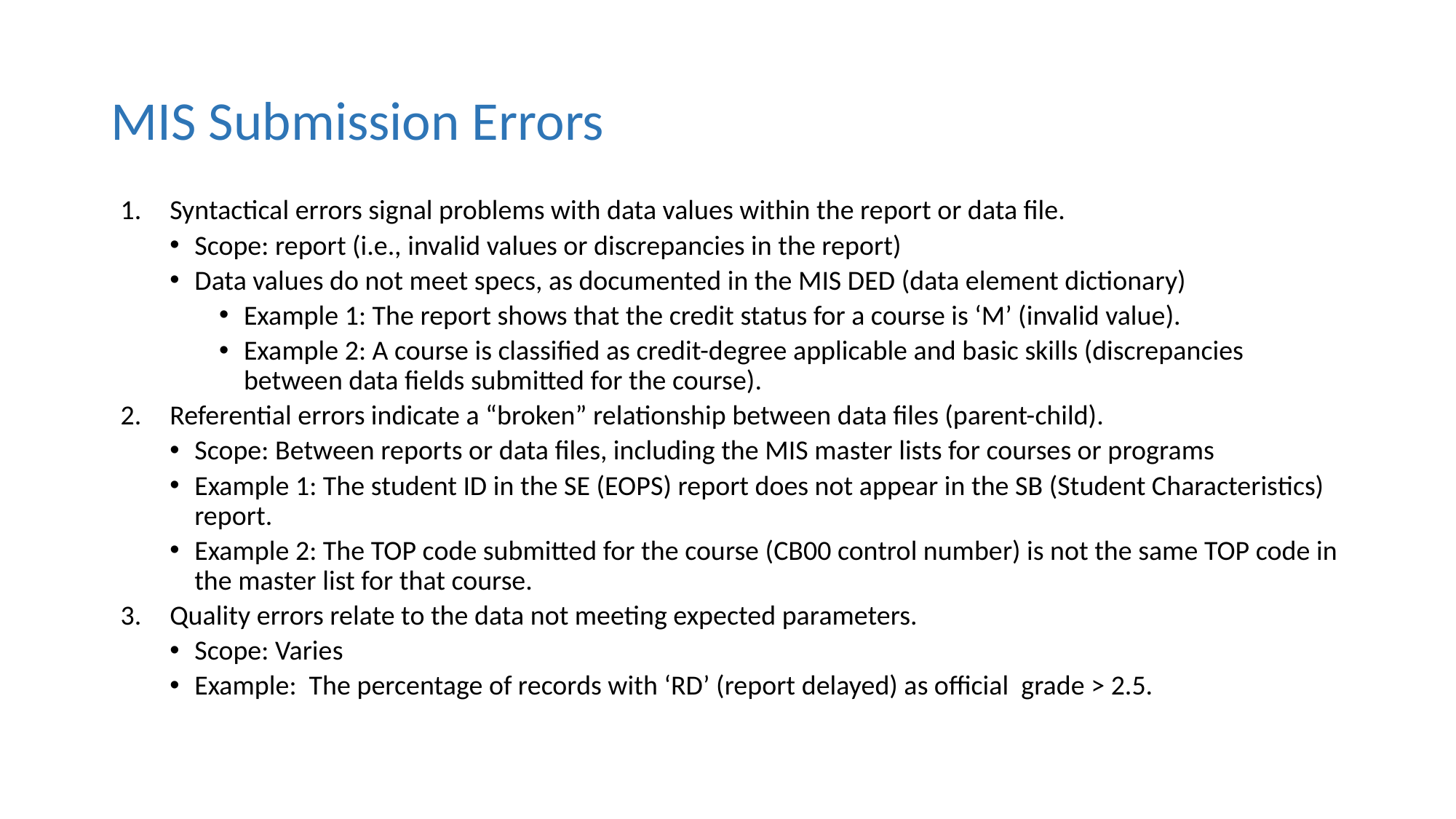

# MIS Submission Errors

Syntactical errors signal problems with data values within the report or data file.
Scope: report (i.e., invalid values or discrepancies in the report)
Data values do not meet specs, as documented in the MIS DED (data element dictionary)
Example 1: The report shows that the credit status for a course is ‘M’ (invalid value).
Example 2: A course is classified as credit-degree applicable and basic skills (discrepancies between data fields submitted for the course).
Referential errors indicate a “broken” relationship between data files (parent-child).
Scope: Between reports or data files, including the MIS master lists for courses or programs
Example 1: The student ID in the SE (EOPS) report does not appear in the SB (Student Characteristics) report.
Example 2: The TOP code submitted for the course (CB00 control number) is not the same TOP code in the master list for that course.
Quality errors relate to the data not meeting expected parameters.
Scope: Varies
Example:  The percentage of records with ‘RD’ (report delayed) as official  grade > 2.5.